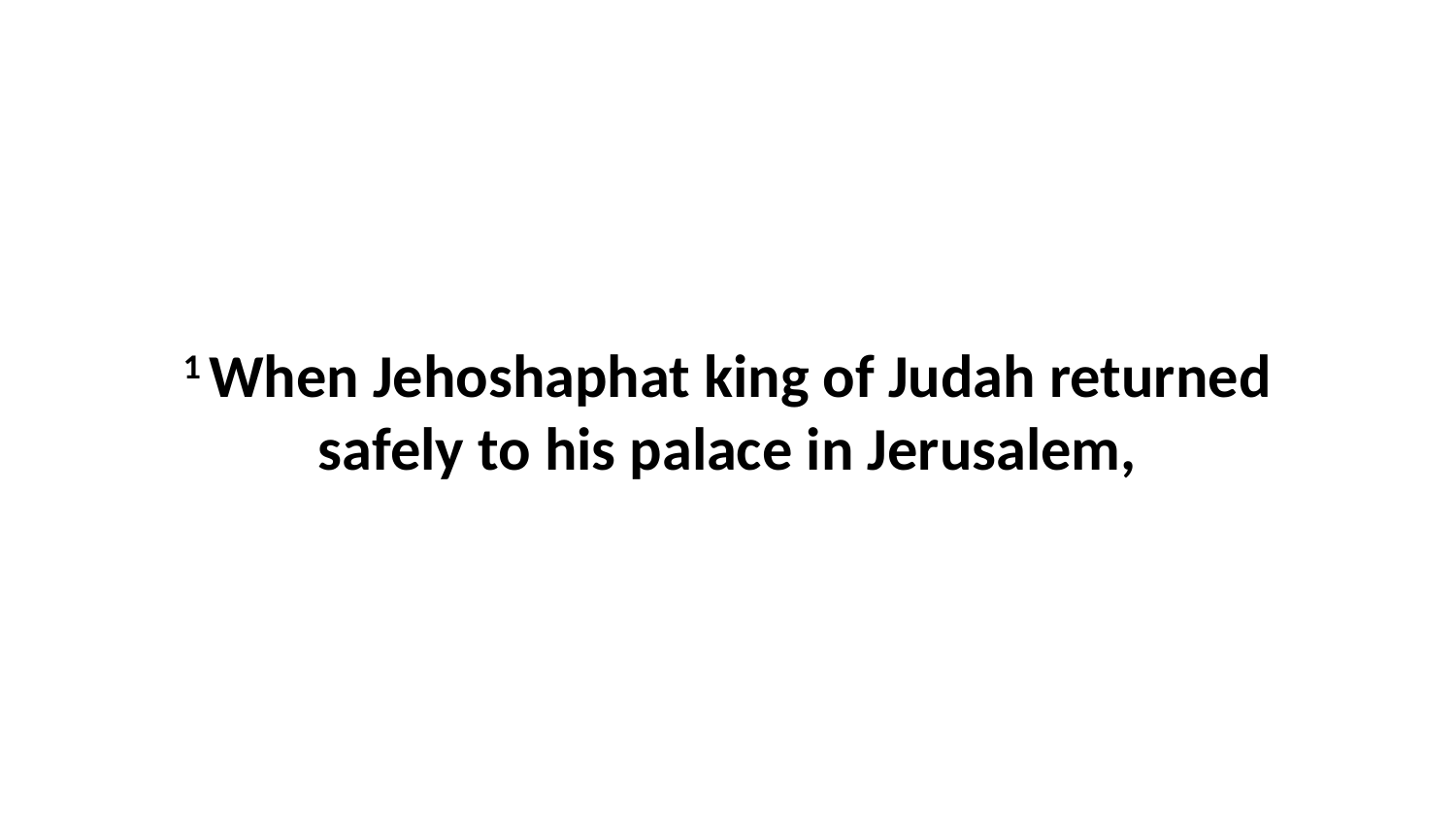

1 When Jehoshaphat king of Judah returned safely to his palace in Jerusalem,